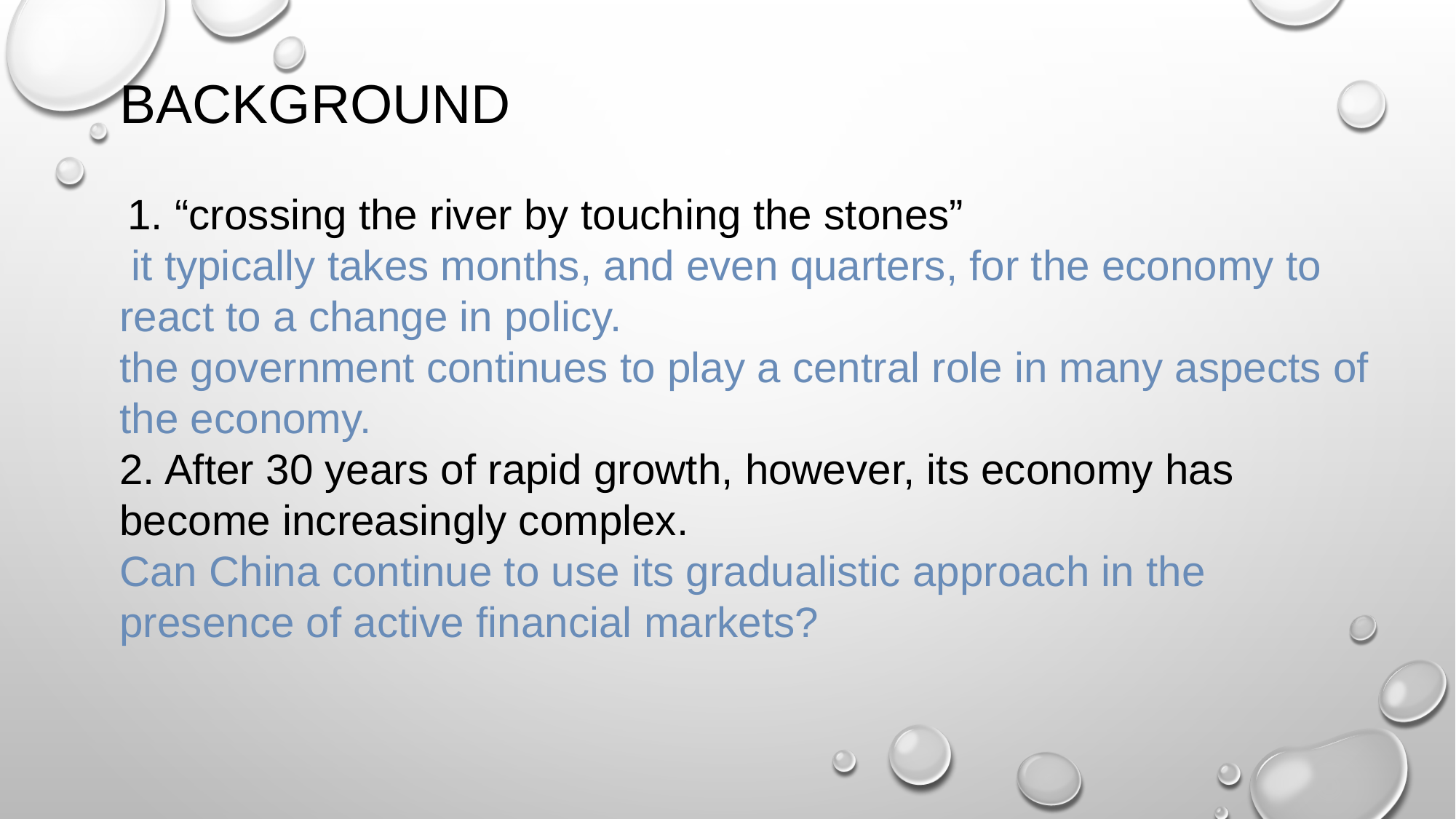

# background
 1. “crossing the river by touching the stones”
 it typically takes months, and even quarters, for the economy to react to a change in policy.
the government continues to play a central role in many aspects of the economy.
2. After 30 years of rapid growth, however, its economy has become increasingly complex.
Can China continue to use its gradualistic approach in the presence of active financial markets?